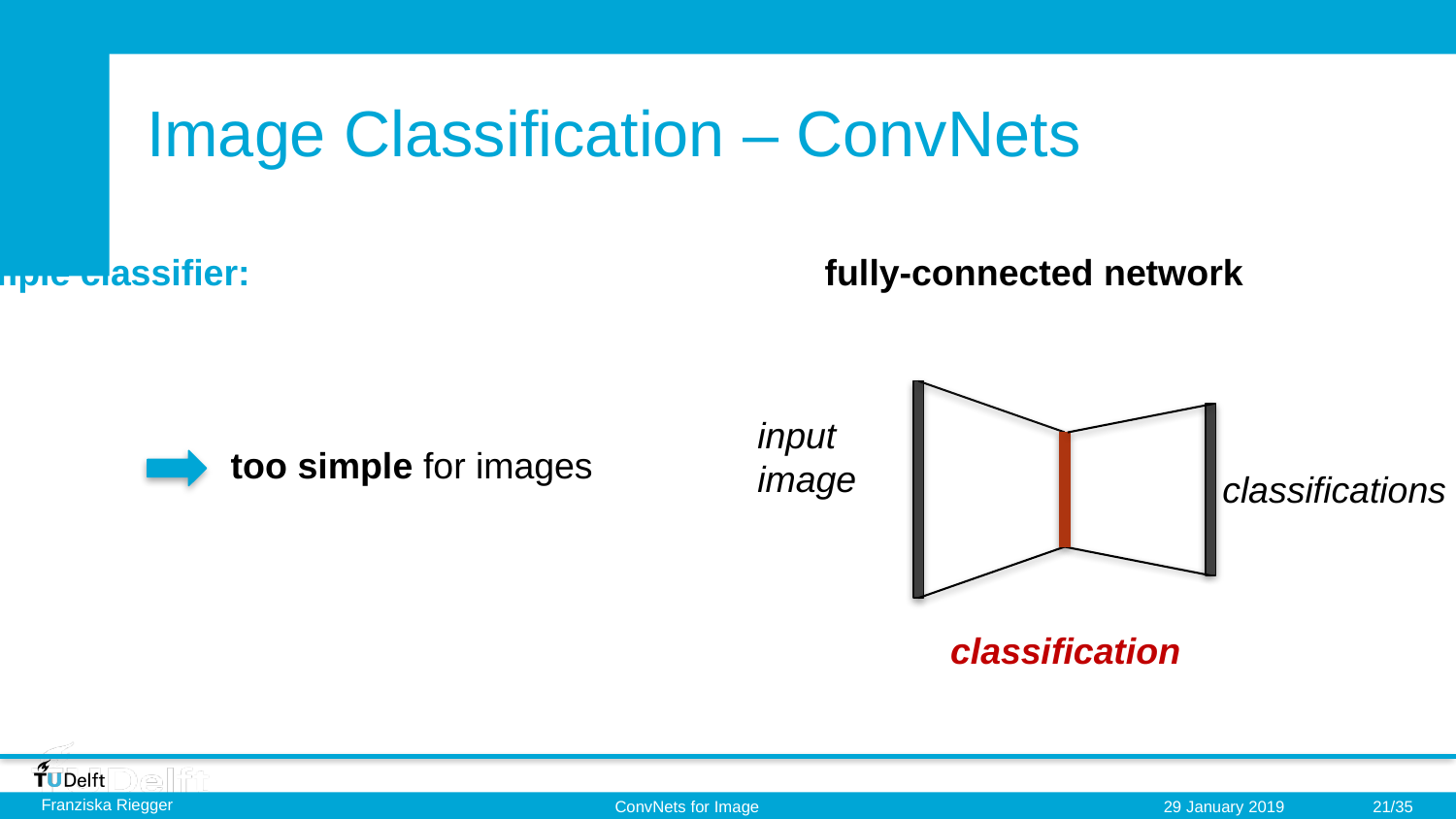

# Image Classification – ConvNets
Simple classifier: 				fully-connected network

input
image
too simple for images

classifications
classification